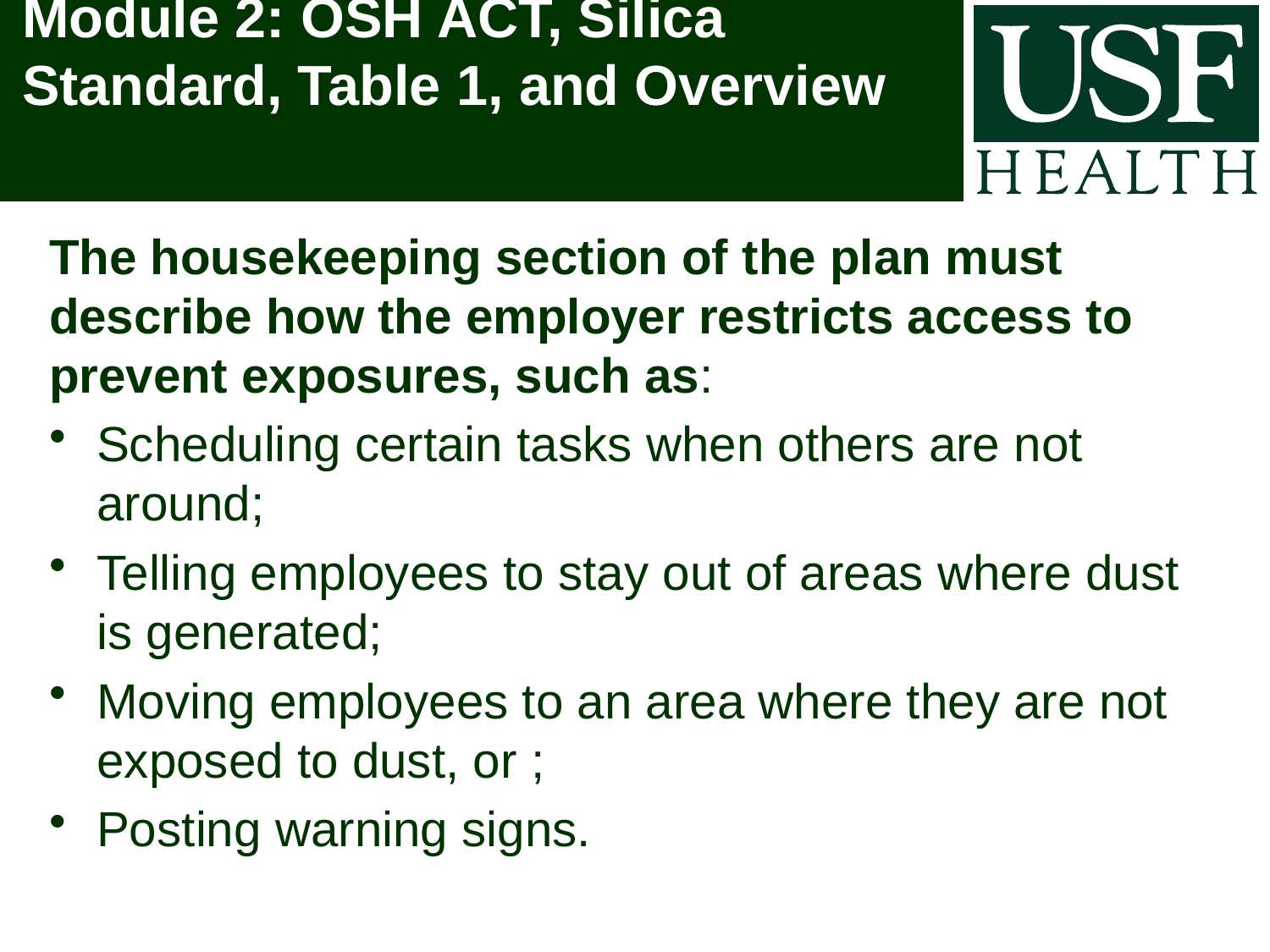

# Module 2: OSH ACT, Silica Standard, Table 1, and Overview
The housekeeping section of the plan must describe how the employer restricts access to prevent exposures, such as:
Scheduling certain tasks when others are not around;
Telling employees to stay out of areas where dust is generated;
Moving employees to an area where they are not exposed to dust, or ;
Posting warning signs.